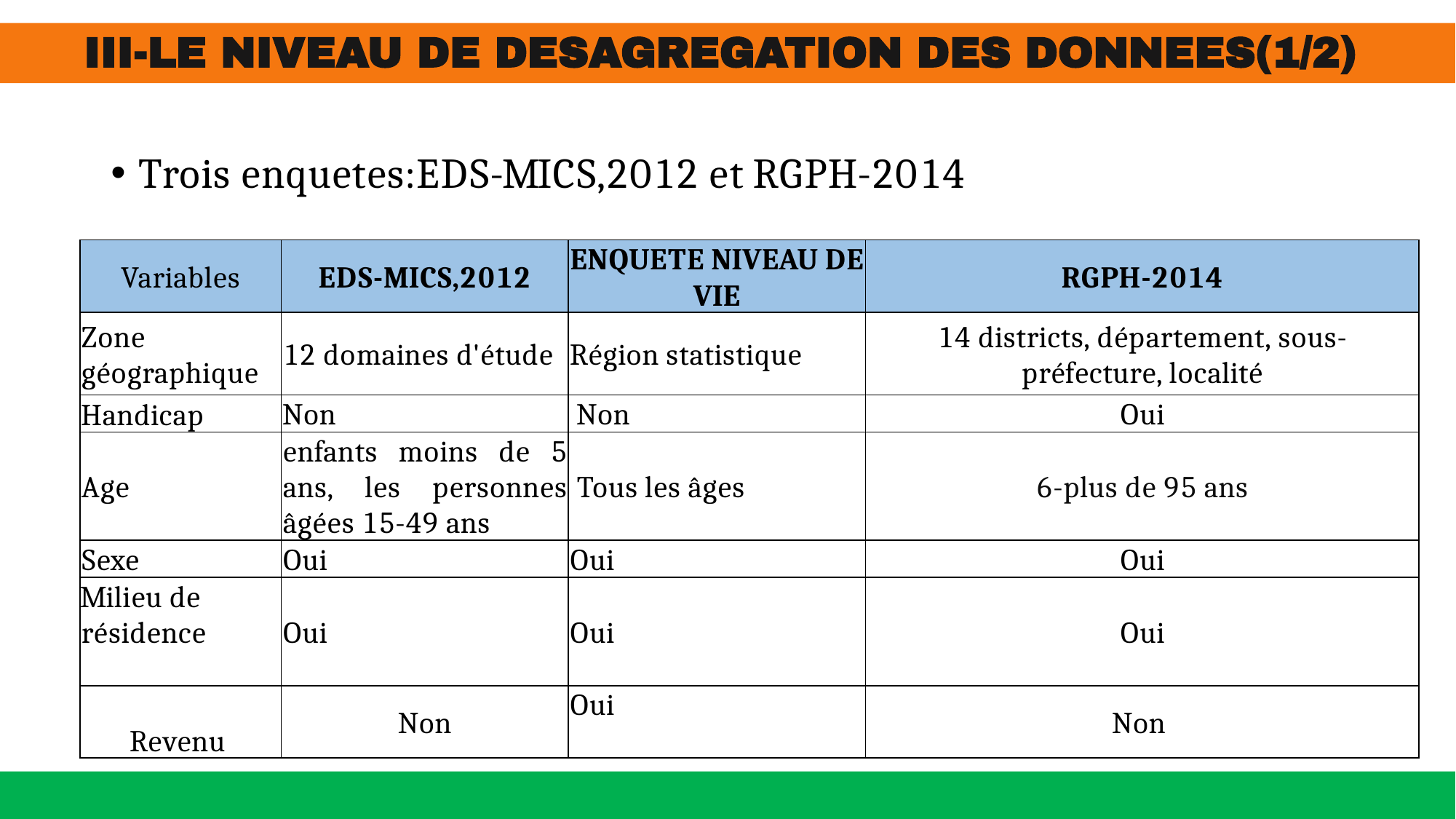

III-LE NIVEAU DE DESAGREGATION DES DONNEES(1/2)
Trois enquetes:EDS-MICS,2012 et RGPH-2014

| Variables | EDS-MICS,2012 | ENQUETE NIVEAU DE VIE | RGPH-2014 |
| --- | --- | --- | --- |
| Zone géographique | 12 domaines d'étude | Région statistique | 14 districts, département, sous-préfecture, localité |
| Handicap | Non | Non | Oui |
| Age | enfants moins de 5 ans, les personnes âgées 15-49 ans | Tous les âges | 6-plus de 95 ans |
| Sexe | Oui | Oui | Oui |
| Milieu de résidence | Oui | Oui | Oui |
| Revenu | Non | Oui | Non |